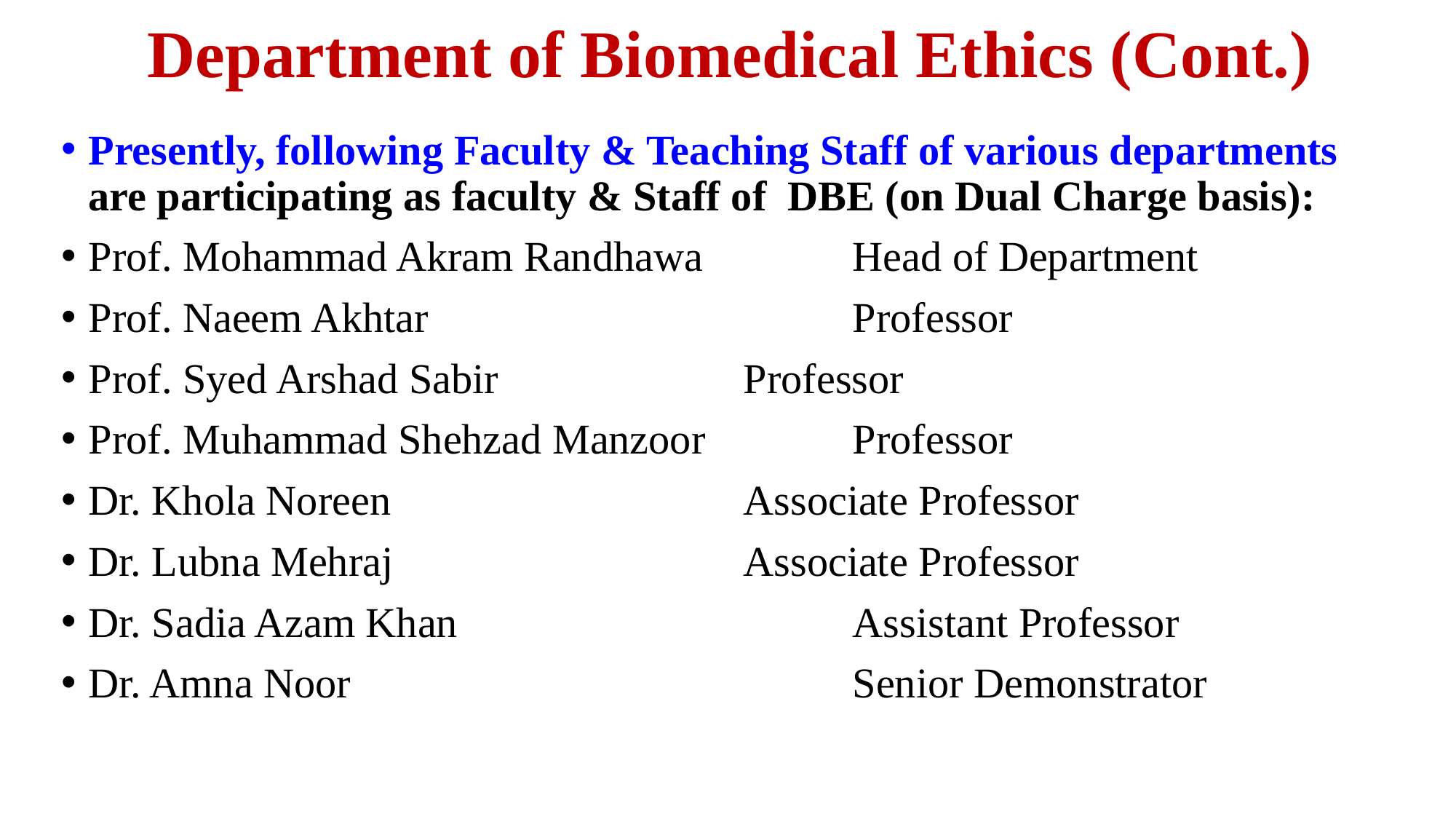

# Department of Biomedical Ethics (Cont.)
Presently, following Faculty & Teaching Staff of various departments are participating as faculty & Staff of  DBE (on Dual Charge basis):
Prof. Mohammad Akram Randhawa 		Head of Department
Prof. Naeem Akhtar				Professor
Prof. Syed Arshad Sabir			Professor
Prof. Muhammad Shehzad Manzoor		Professor
Dr. Khola Noreen				Associate Professor
Dr. Lubna Mehraj				Associate Professor
Dr. Sadia Azam Khan				Assistant Professor
Dr. Amna Noor					Senior Demonstrator